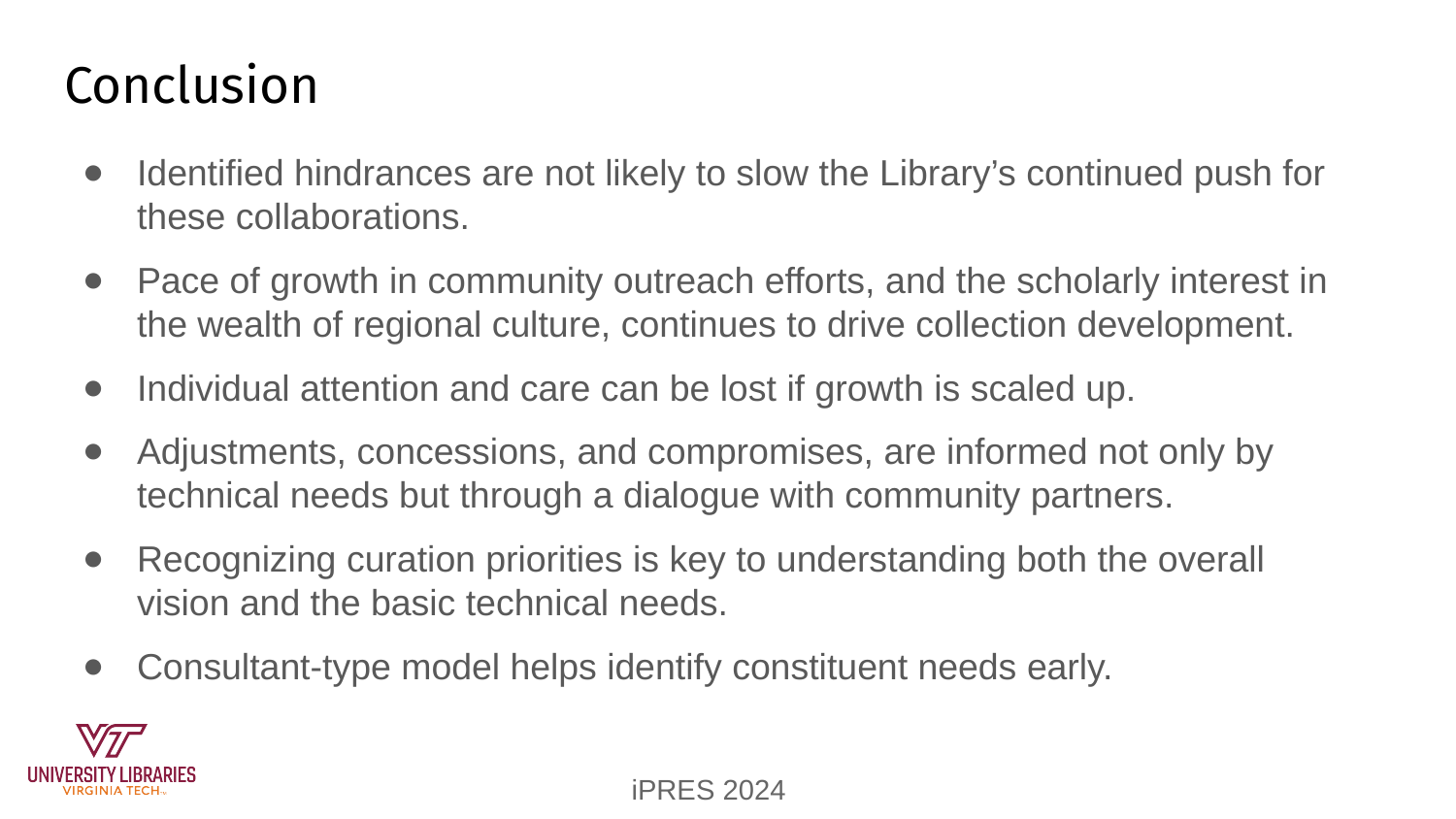

# Conclusion
Identified hindrances are not likely to slow the Library’s continued push for these collaborations.
Pace of growth in community outreach efforts, and the scholarly interest in the wealth of regional culture, continues to drive collection development.
Individual attention and care can be lost if growth is scaled up.
Adjustments, concessions, and compromises, are informed not only by technical needs but through a dialogue with community partners.
Recognizing curation priorities is key to understanding both the overall vision and the basic technical needs.
Consultant-type model helps identify constituent needs early.